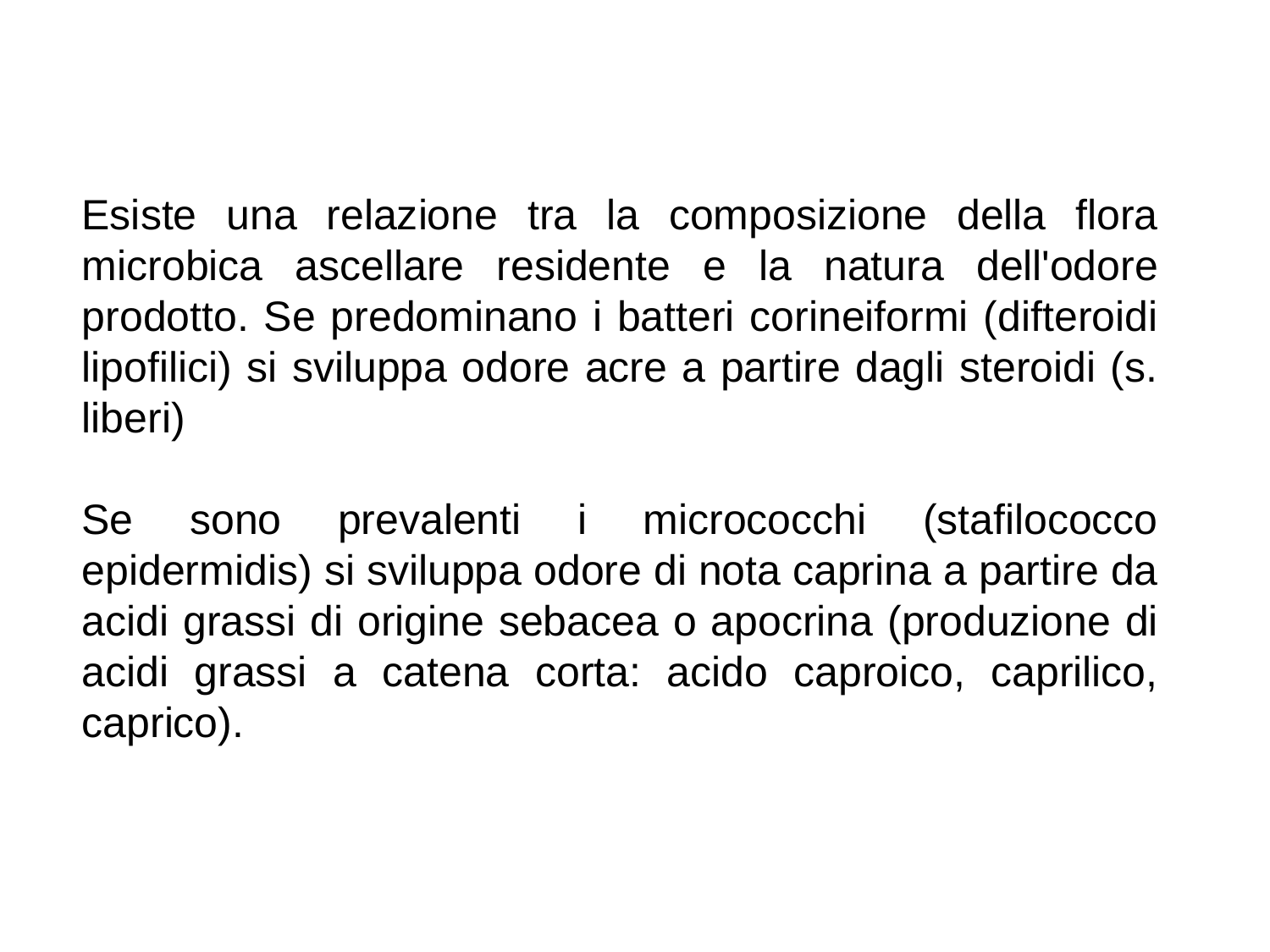

Esiste una relazione tra la composizione della flora microbica ascellare residente e la natura dell'odore prodotto. Se predominano i batteri corineiformi (difteroidi lipoﬁlici) si sviluppa odore acre a partire dagli steroidi (s. liberi)

Se sono prevalenti i micrococchi (stafilococco epidermidis) si sviluppa odore di nota caprina a partire da acidi grassi di origine sebacea o apocrina (produzione di acidi grassi a catena corta: acido caproico, caprilico, caprico).